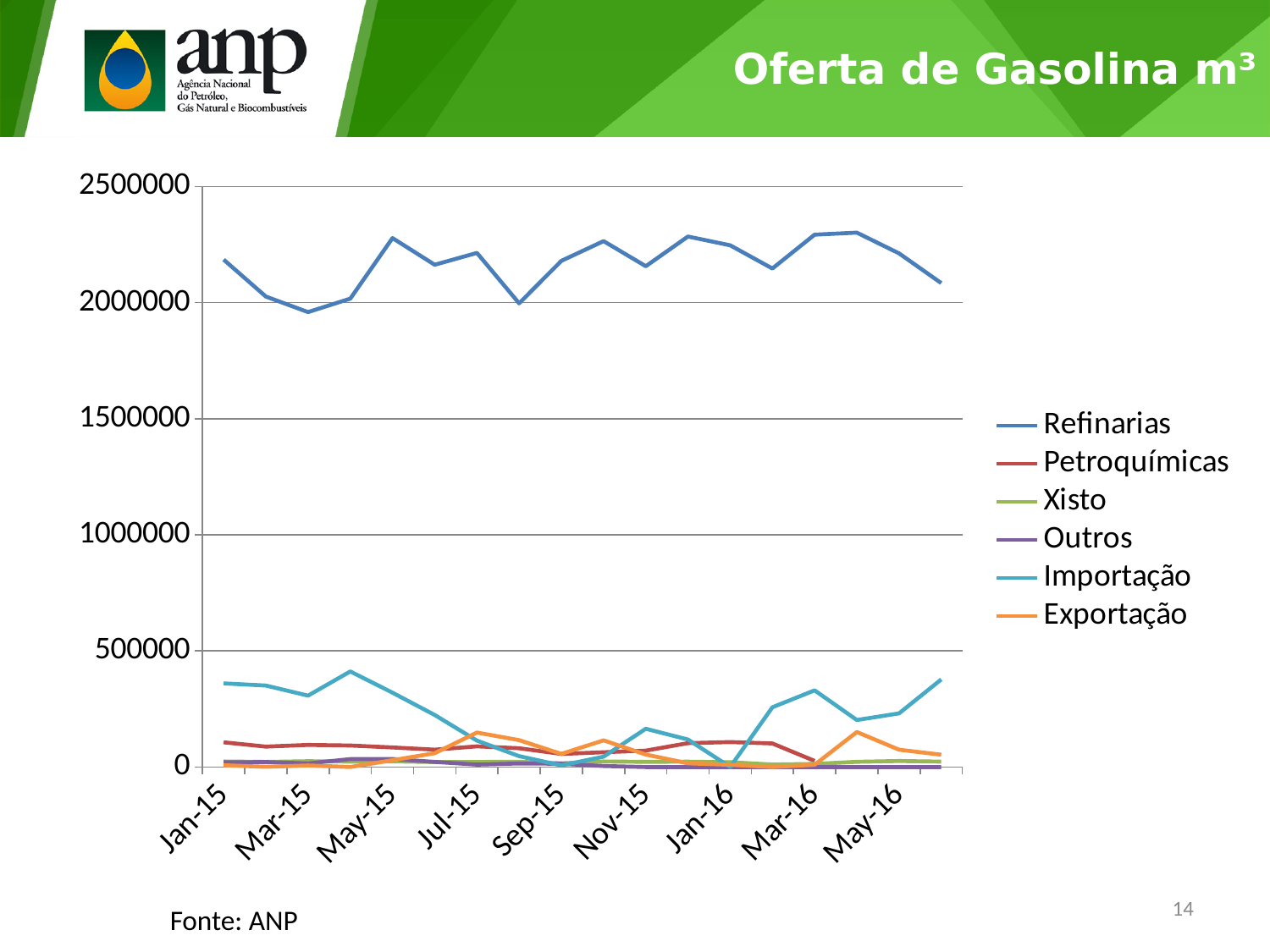

Oferta de Gasolina m³

### Chart

| Category | Refinarias | Petroquímicas | Xisto | Outros | Importação | Exportação |
|---|---|---|---|---|---|---|
| 42005 | 2185200.694 | 106310.52799999999 | 24082.04283037777 | 20414.328 | 360137.40835579514 | 7627.326145552563 |
| 42036 | 2026242.54 | 87871.06300000001 | 21993.835047186556 | 21555.267000000003 | 350989.3544474394 | 1043.5323450134767 |
| 42064 | 1959332.32 | 95208.62000000001 | 25159.52760091816 | 15694.267 | 307369.4757412399 | 6675.0 |
| 42095 | 2017156.088 | 92733.43899999997 | 23279.876640955987 | 34050.965000000004 | 411488.1064690027 | 151.85849056603777 |
| 42125 | 2277917.1459999997 | 84190.59999999999 | 24330.418307187072 | 34522.59299999999 | 320041.3719676549 | 29270.8665768194 |
| 42156 | 2163184.8600000003 | 74828.67800000001 | 21348.519288530926 | 22164.873 | 224028.97843665766 | 59516.435309973036 |
| 42186 | 2214111.3659999995 | 88929.15400000002 | 22010.707964423902 | 10366.826999999996 | 113660.5525606469 | 148397.79919137468 |
| 42217 | 1996873.848 | 80847.96699999999 | 22529.299740646504 | 15400.147999999997 | 46889.99191374663 | 115744.86792452831 |
| 42248 | 2179940.52 | 56282.843 | 16035.87879786734 | 14032.968999999996 | 7071.575471698114 | 56555.1293800539 |
| 42278 | 2264800.9499999997 | 63621.494 | 24052.69038262833 | 4455.366000000001 | 44693.88679245284 | 114748.6644204852 |
| 42309 | 2156774.094 | 70751.80900000002 | 22226.038808777874 | 0.0 | 164656.40566037735 | 53780.81266846361 |
| 42339 | 2284629.909 | 102674.21299999999 | 23147.38533333333 | 0.0 | 118548.95687331534 | 16019.932614555255 |
| 42370 | 2246716.6040000007 | 107439.277 | 20734.105413825106 | 0.0 | 0.0040431266846361206 | 9510.110512129382 |
| 42401 | 2146907.8660000004 | 101574.67500000002 | 10687.510648218778 | 0.0 | 257266.54582210243 | 0.0 |
| 42430 | 2292736.983 | 26432.351999999995 | 13541.199295109227 | 0.0 | 330169.40835579514 | 9618.82614555256 |
| 42461 | 2301413.65 | None | 22480.876522091057 | 0.0 | 202381.58490566036 | 150807.01886792455 |
| 42491 | 2212156.15 | None | 25976.842572450667 | 0.0 | 231057.0094339623 | 74461.64420485176 |
| 42522 | 2084140.4689999998 | None | 23285.494763017778 | 0.0 | 377069.5215633423 | 53039.570080862526 |
14
Fonte: ANP